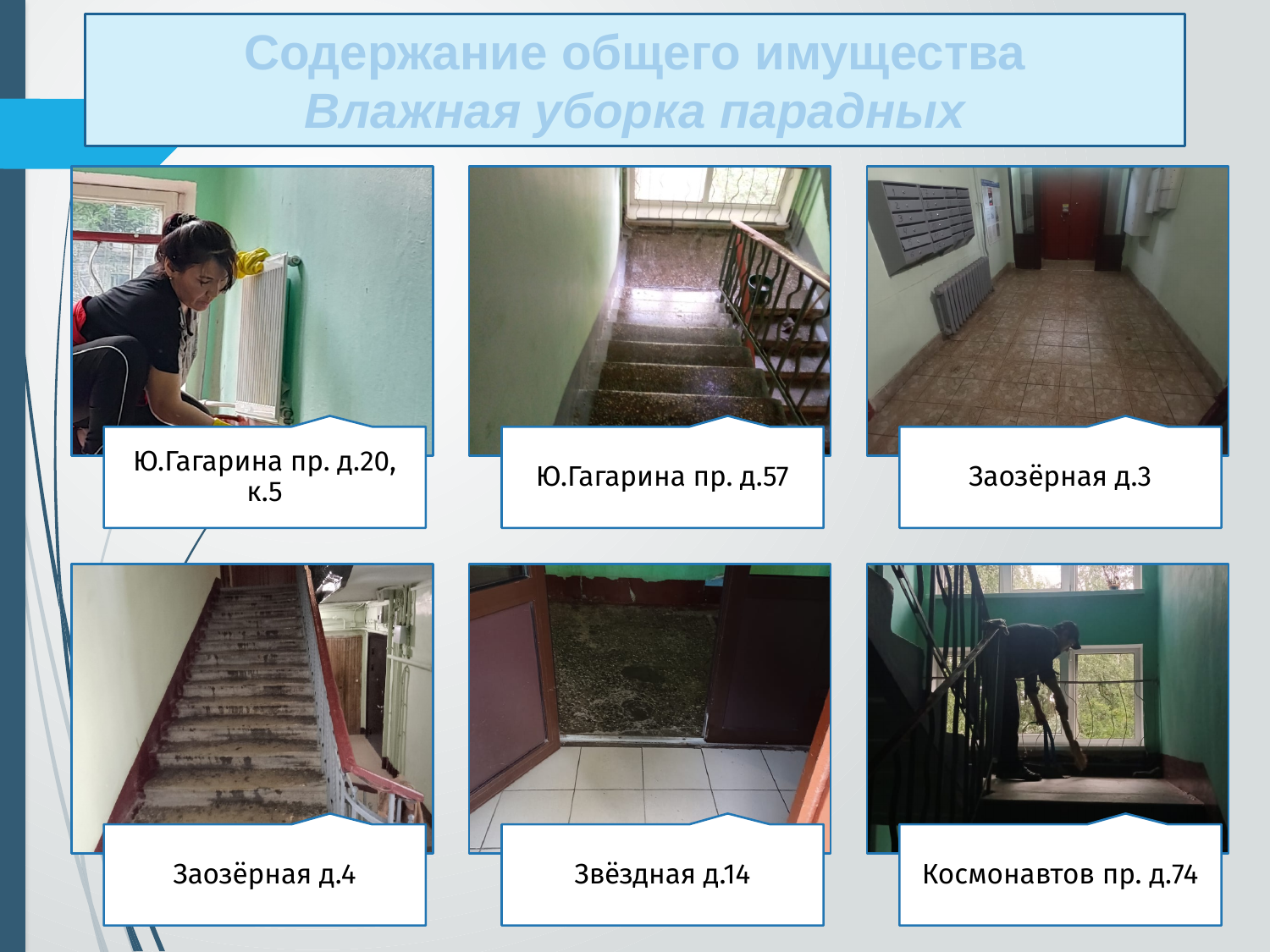

# Содержание общего имущества Влажная уборка парадных
Ю.Гагарина пр. д.20, к.5
Ю.Гагарина пр. д.57
Заозёрная д.3
Заозёрная д.4
Звёздная д.14
Космонавтов пр. д.74